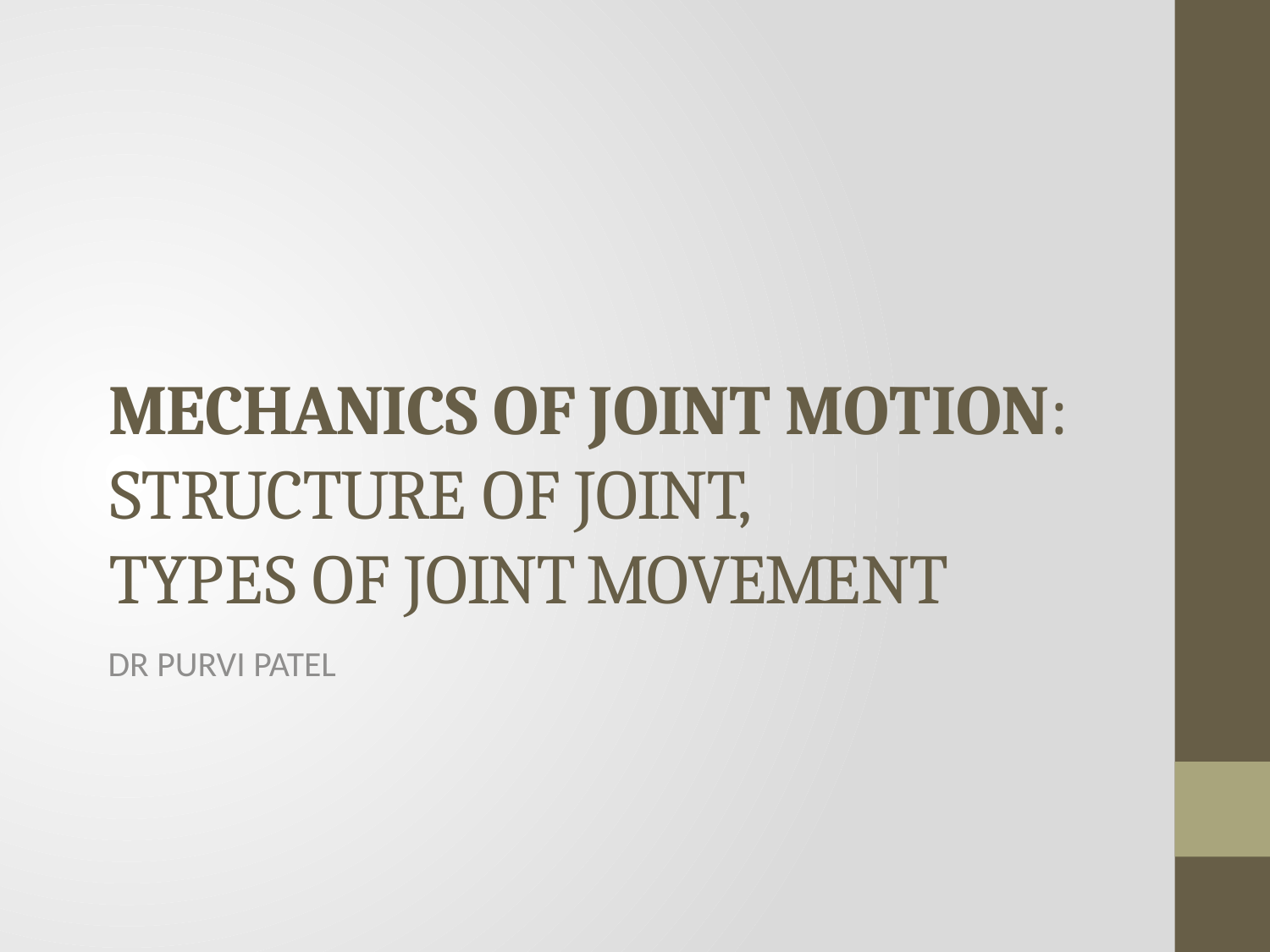

# MECHANICS OF JOINT MOTION: STRUCTURE OF JOINT, TYPES OF JOINT MOVEMENT
DR PURVI PATEL